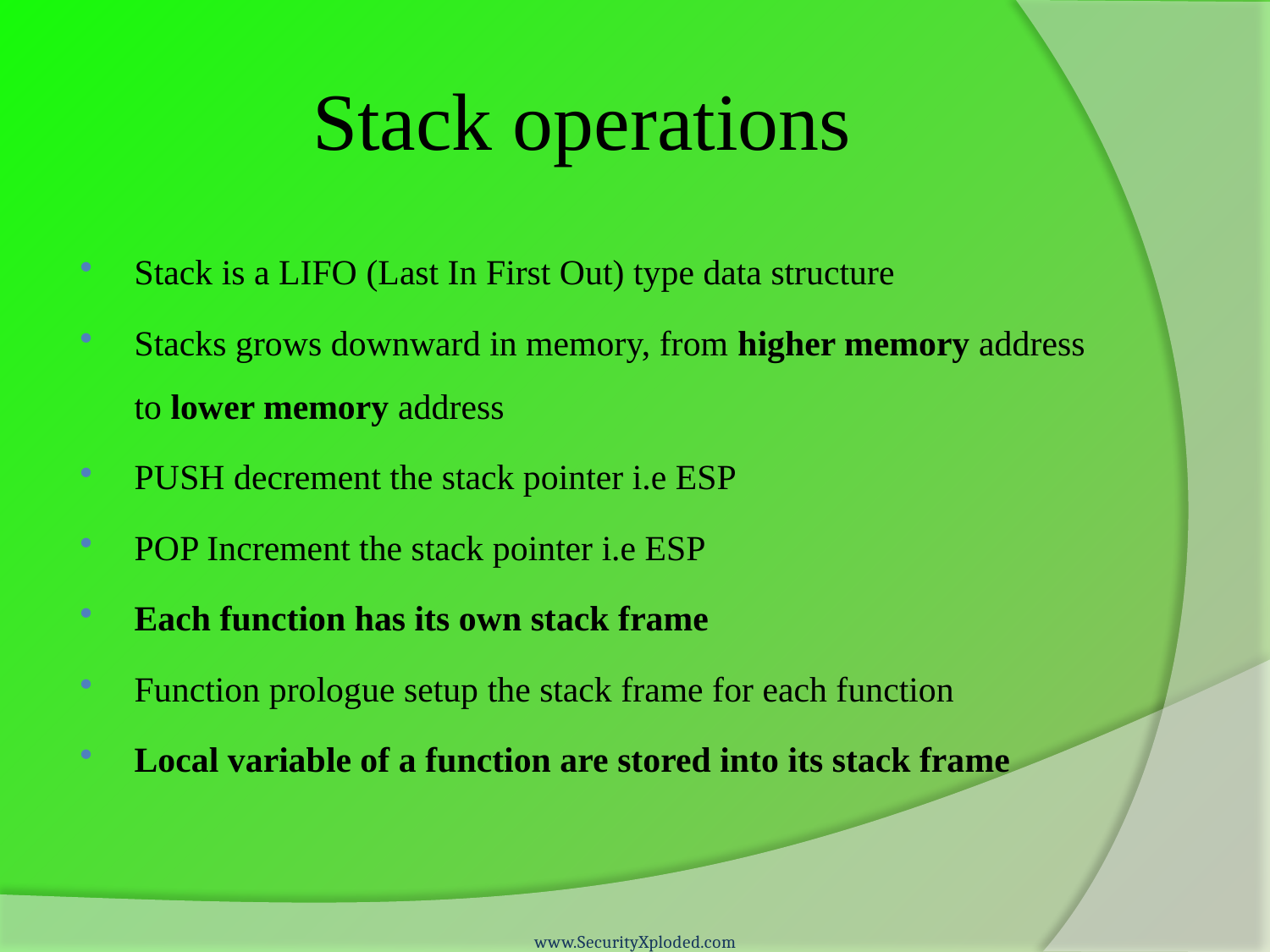

# Stack operations
Stack is a LIFO (Last In First Out) type data structure
Stacks grows downward in memory, from higher memory address to lower memory address
PUSH decrement the stack pointer i.e ESP
POP Increment the stack pointer i.e ESP
Each function has its own stack frame
Function prologue setup the stack frame for each function
Local variable of a function are stored into its stack frame
www.SecurityXploded.com